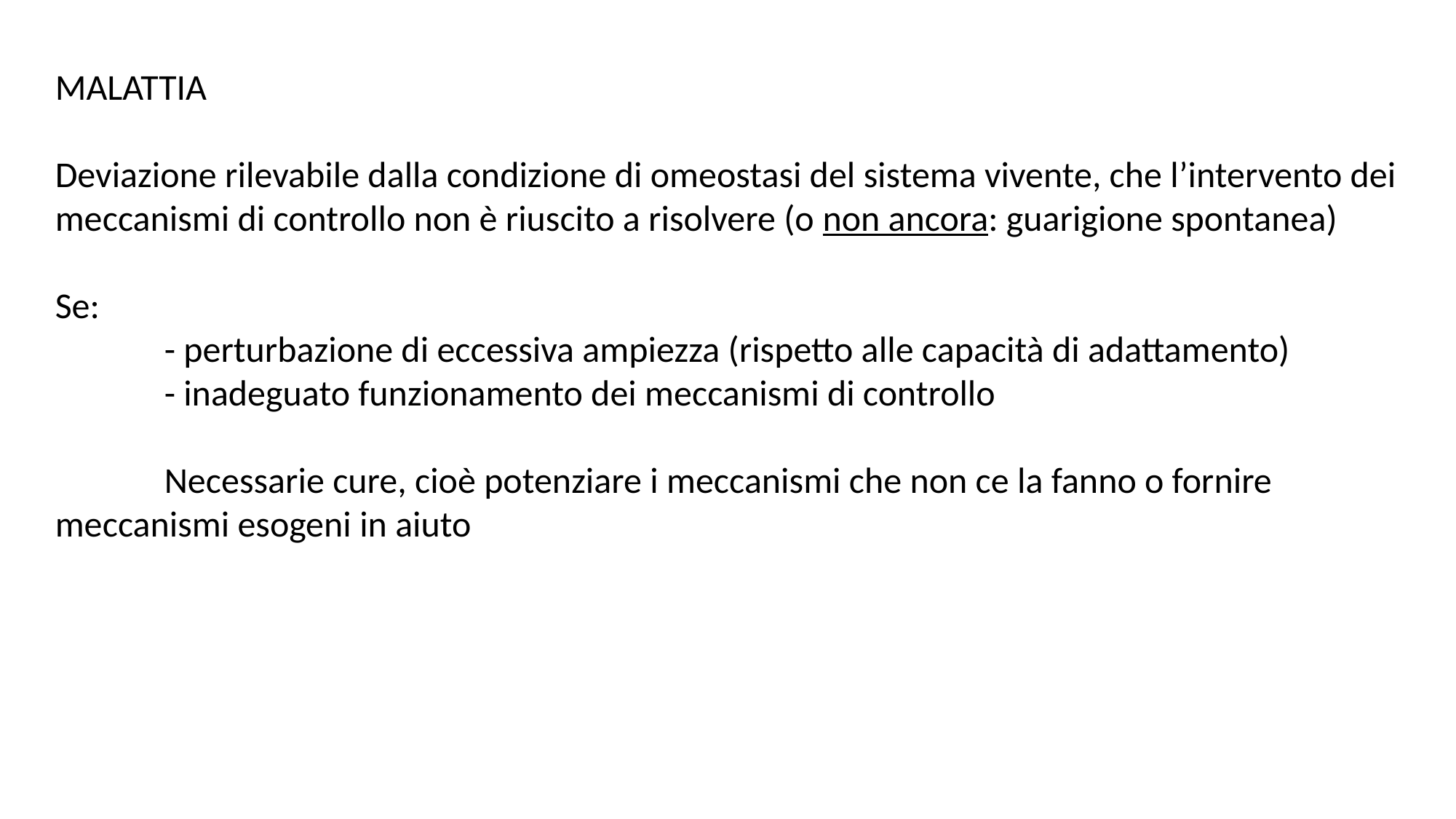

MALATTIA

Deviazione rilevabile dalla condizione di omeostasi del sistema vivente, che l’intervento dei meccanismi di controllo non è riuscito a risolvere (o non ancora: guarigione spontanea)

Se:
	- perturbazione di eccessiva ampiezza (rispetto alle capacità di adattamento)
	- inadeguato funzionamento dei meccanismi di controllo

	Necessarie cure, cioè potenziare i meccanismi che non ce la fanno o fornire meccanismi esogeni in aiuto